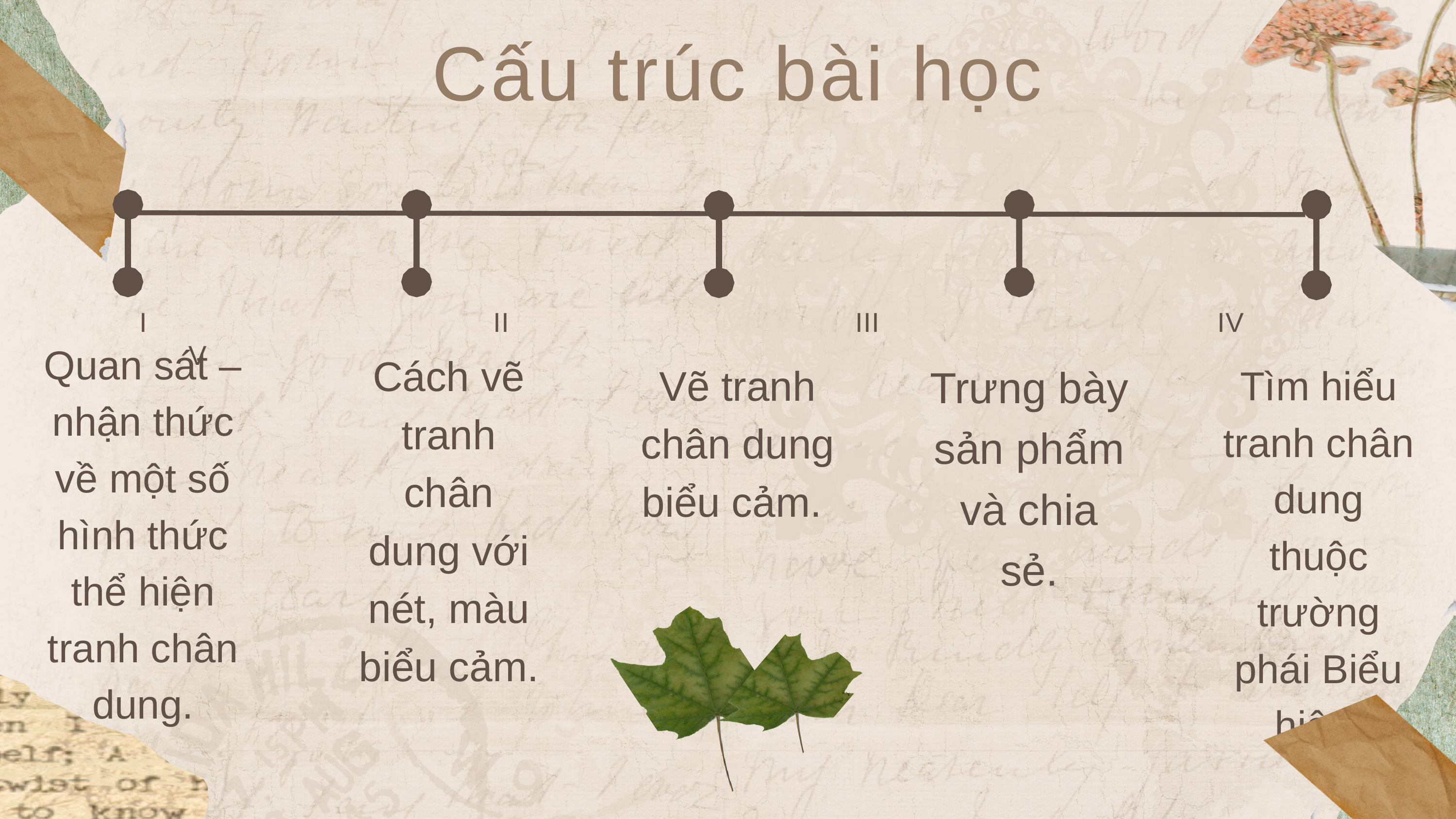

Cấu trúc bài học

             I                                          II                                          III                                         IV                                         V
Quan sát – nhận thức về một số hình thức thể hiện tranh chân dung.
Cách vẽ tranh chân dung với nét, màu biểu cảm.
Vẽ tranh chân dung biểu cảm.
Trưng bày sản phẩm và chia sẻ.
Tìm hiểu tranh chân dung thuộc trường
phái Biểu hiện.